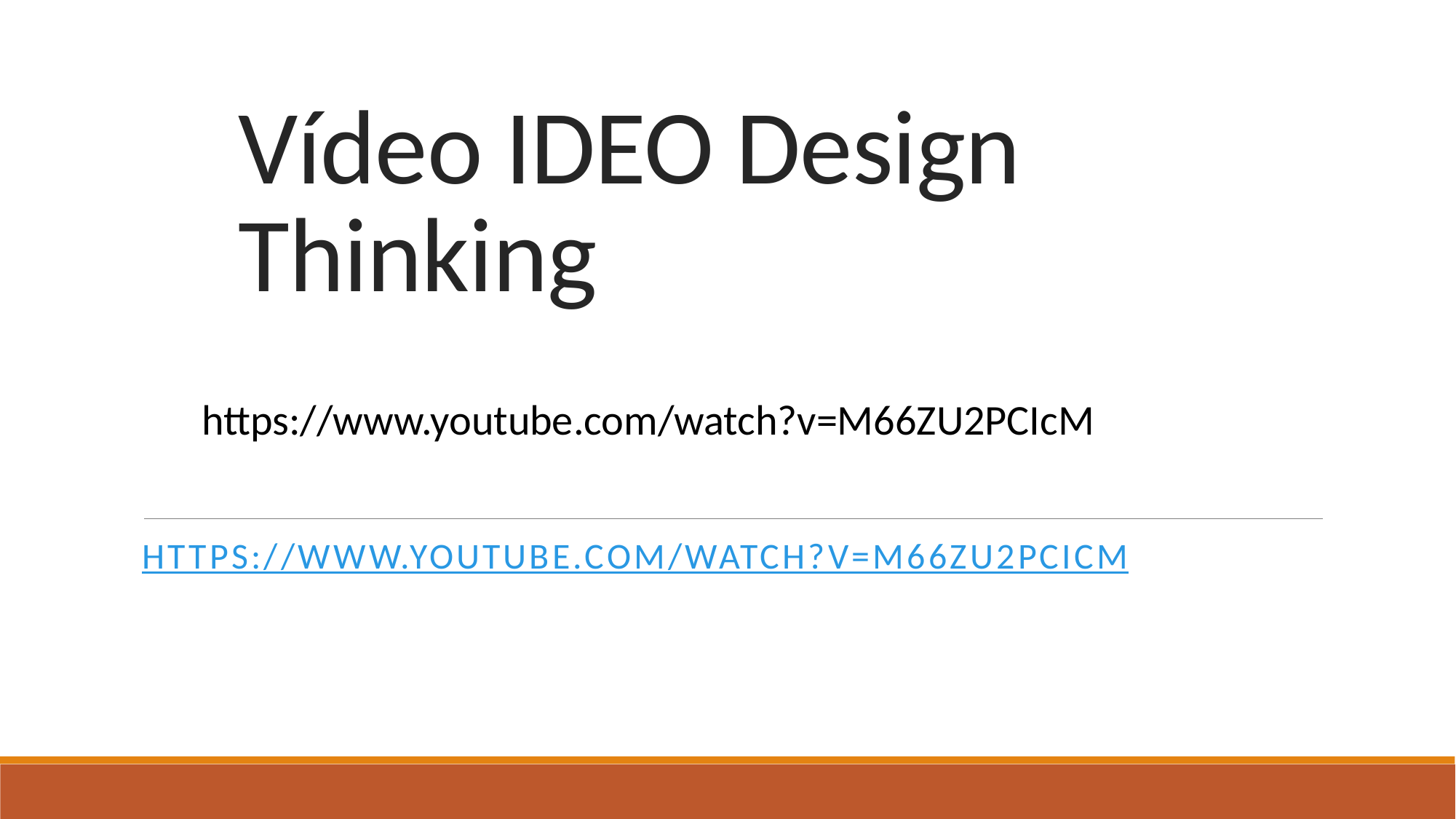

# Vídeo IDEO Design Thinking
https://www.youtube.com/watch?v=M66ZU2PCIcM
https://www.youtube.com/watch?v=M66ZU2PCIcM